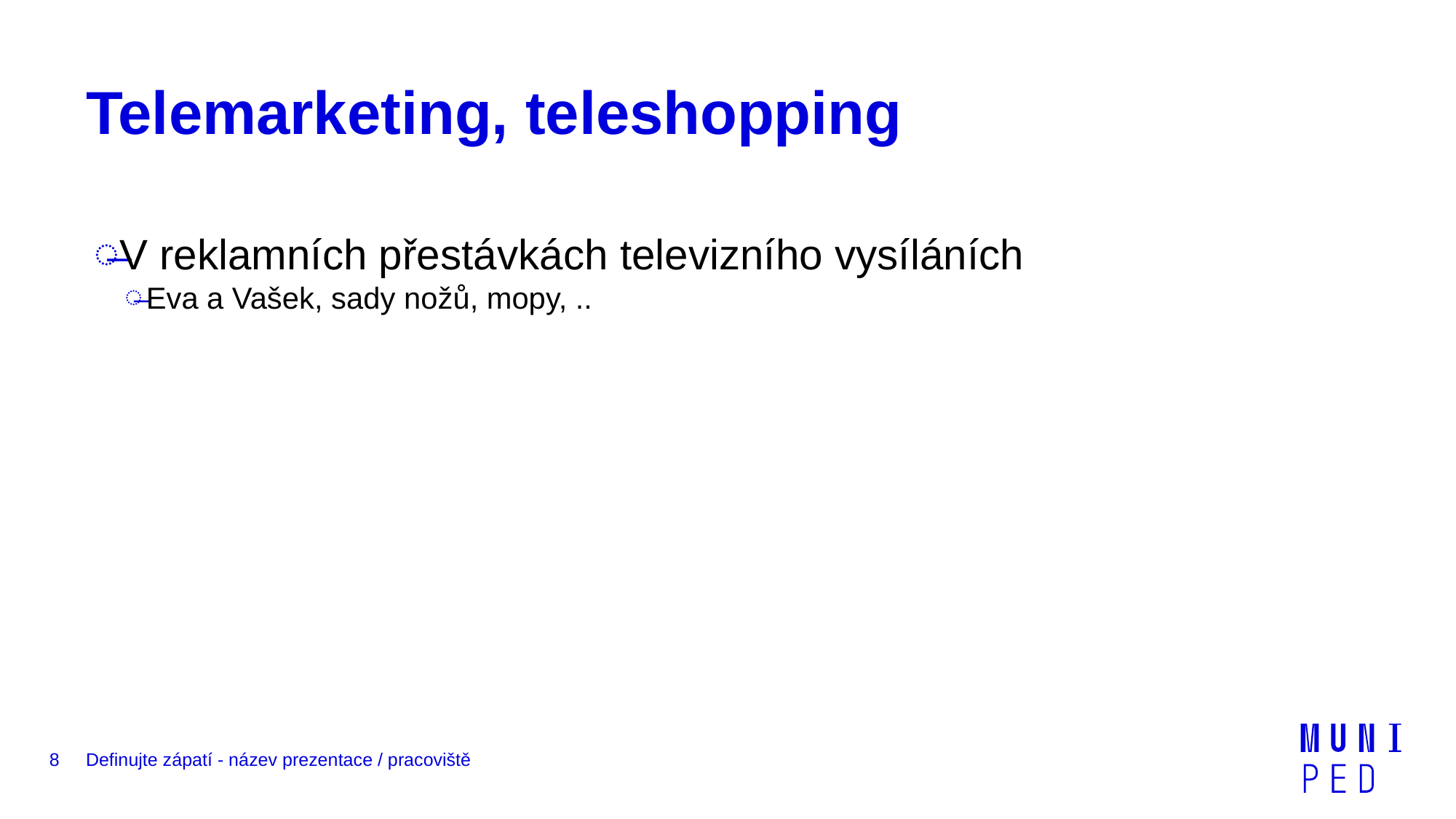

# Telemarketing, teleshopping
V reklamních přestávkách televizního vysíláních
Eva a Vašek, sady nožů, mopy, ..

8
Definujte zápatí - název prezentace / pracoviště